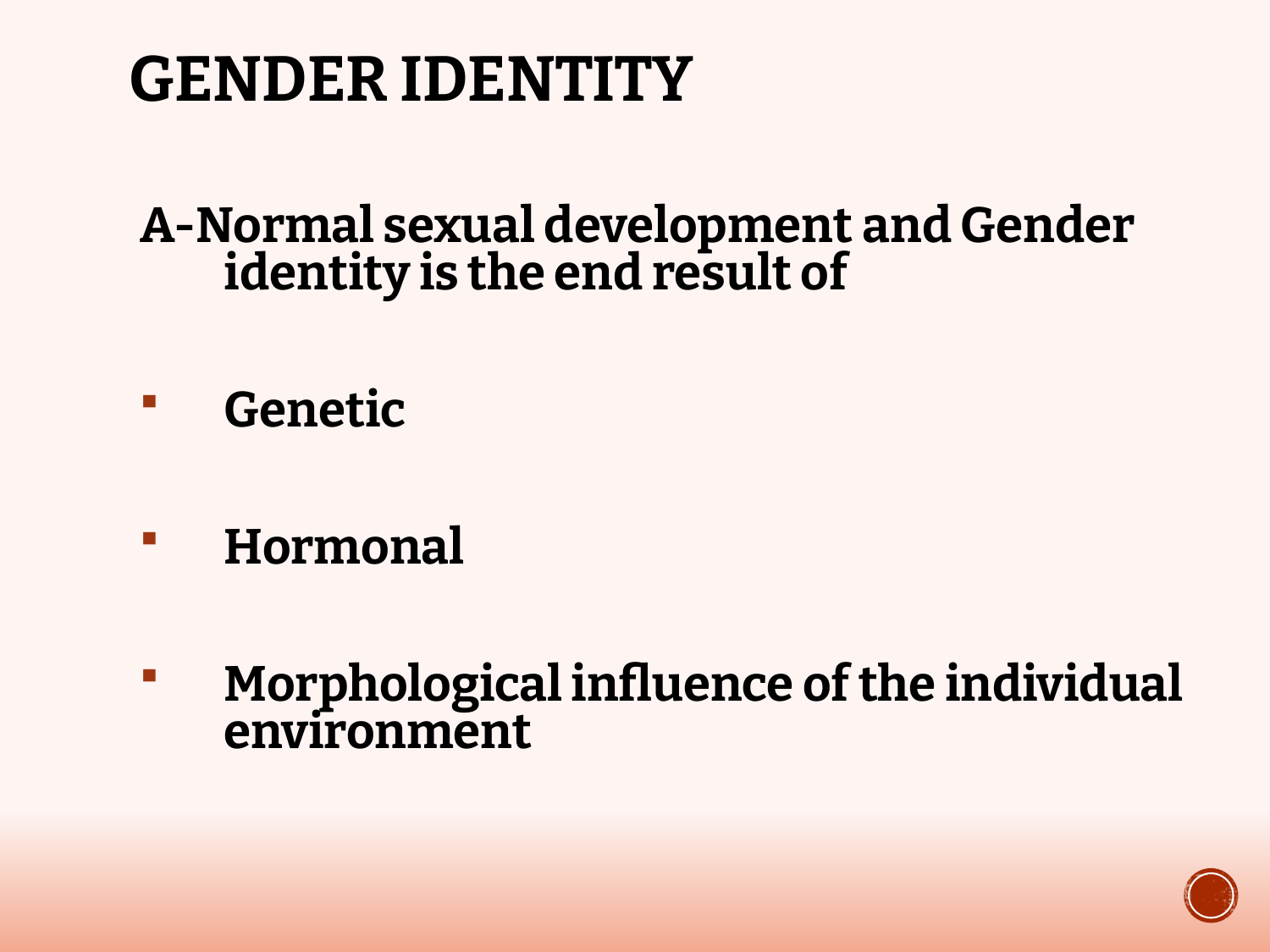

# GENDER IDENTITY
A-Normal sexual development and Gender identity is the end result of

Genetic

Hormonal

Morphological influence of the individual environment